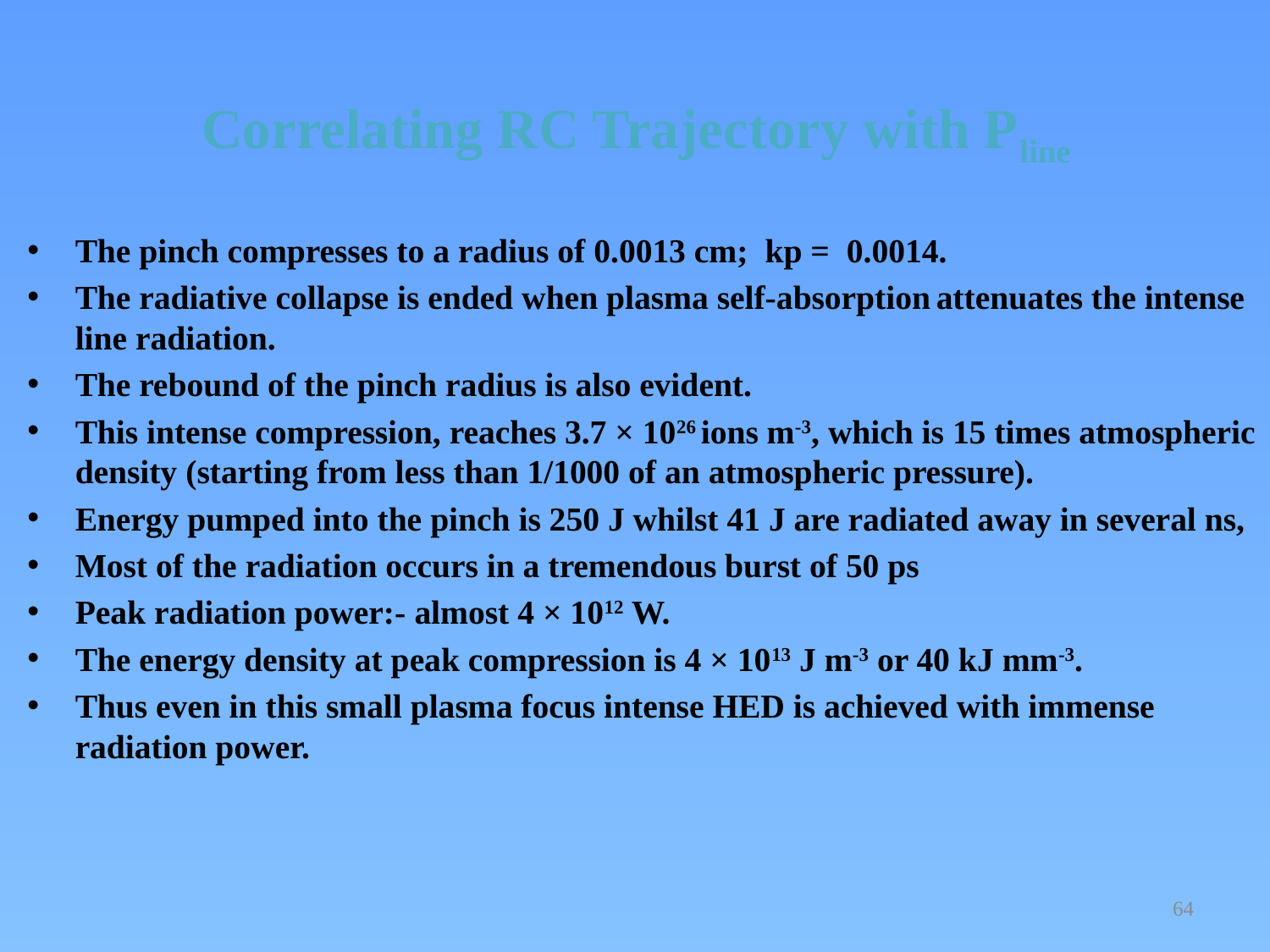

# Correlating RC Trajectory with Pline

The pinch compresses to a radius of 0.0013 cm;  kp =  0.0014.
The radiative collapse is ended when plasma self-absorption attenuates the intense line radiation.
The rebound of the pinch radius is also evident.
This intense compression, reaches 3.7 × 1026 ions m-3, which is 15 times atmospheric density (starting from less than 1/1000 of an atmospheric pressure).
Energy pumped into the pinch is 250 J whilst 41 J are radiated away in several ns,
Most of the radiation occurs in a tremendous burst of 50 ps
Peak radiation power:- almost 4 × 1012 W.
The energy density at peak compression is 4 × 1013 J m-3 or 40 kJ mm-3.
Thus even in this small plasma focus intense HED is achieved with immense radiation power.
64